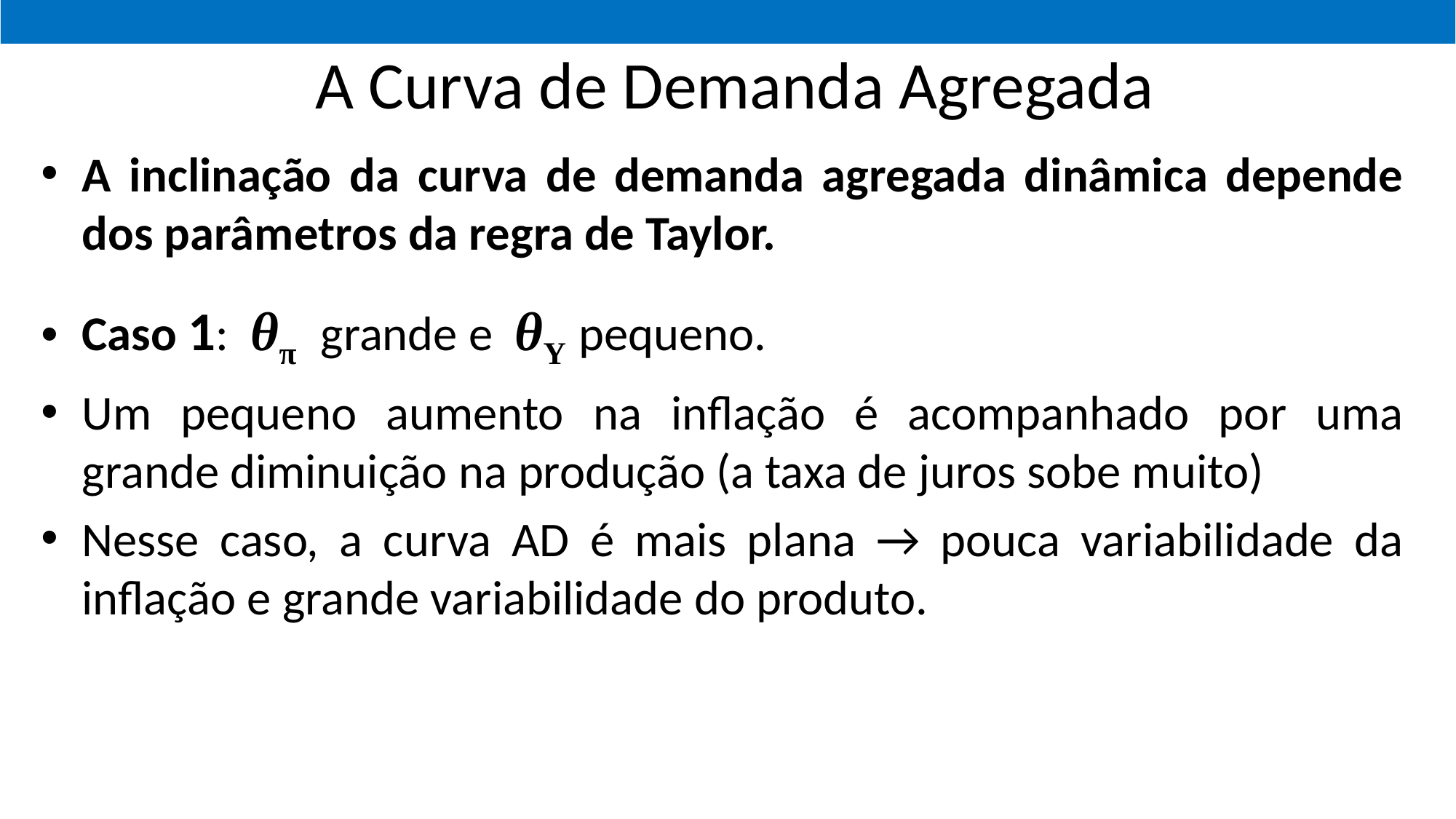

# A Curva de Demanda Agregada
A inclinação da curva de demanda agregada dinâmica depende dos parâmetros da regra de Taylor.

Caso 1:  θπ  grande e  θY pequeno.
Um pequeno aumento na inflação é acompanhado por uma grande diminuição na produção (a taxa de juros sobe muito)
Nesse caso, a curva AD é mais plana → pouca variabilidade da inflação e grande variabilidade do produto.